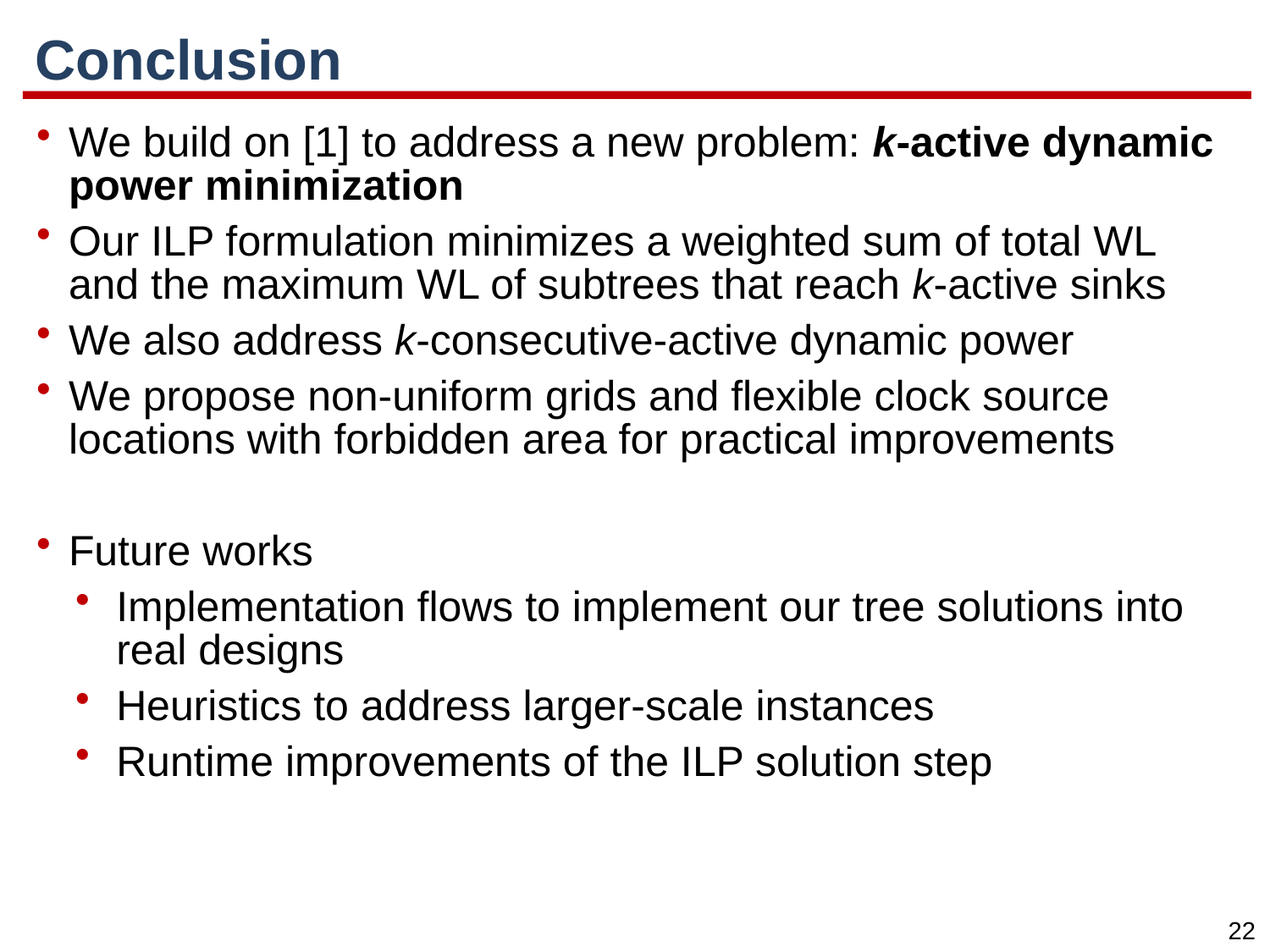

# Conclusion
We build on [1] to address a new problem: k-active dynamic power minimization
Our ILP formulation minimizes a weighted sum of total WL and the maximum WL of subtrees that reach k-active sinks
We also address k-consecutive-active dynamic power
We propose non-uniform grids and flexible clock source locations with forbidden area for practical improvements

Future works
Implementation flows to implement our tree solutions into real designs
Heuristics to address larger-scale instances
Runtime improvements of the ILP solution step